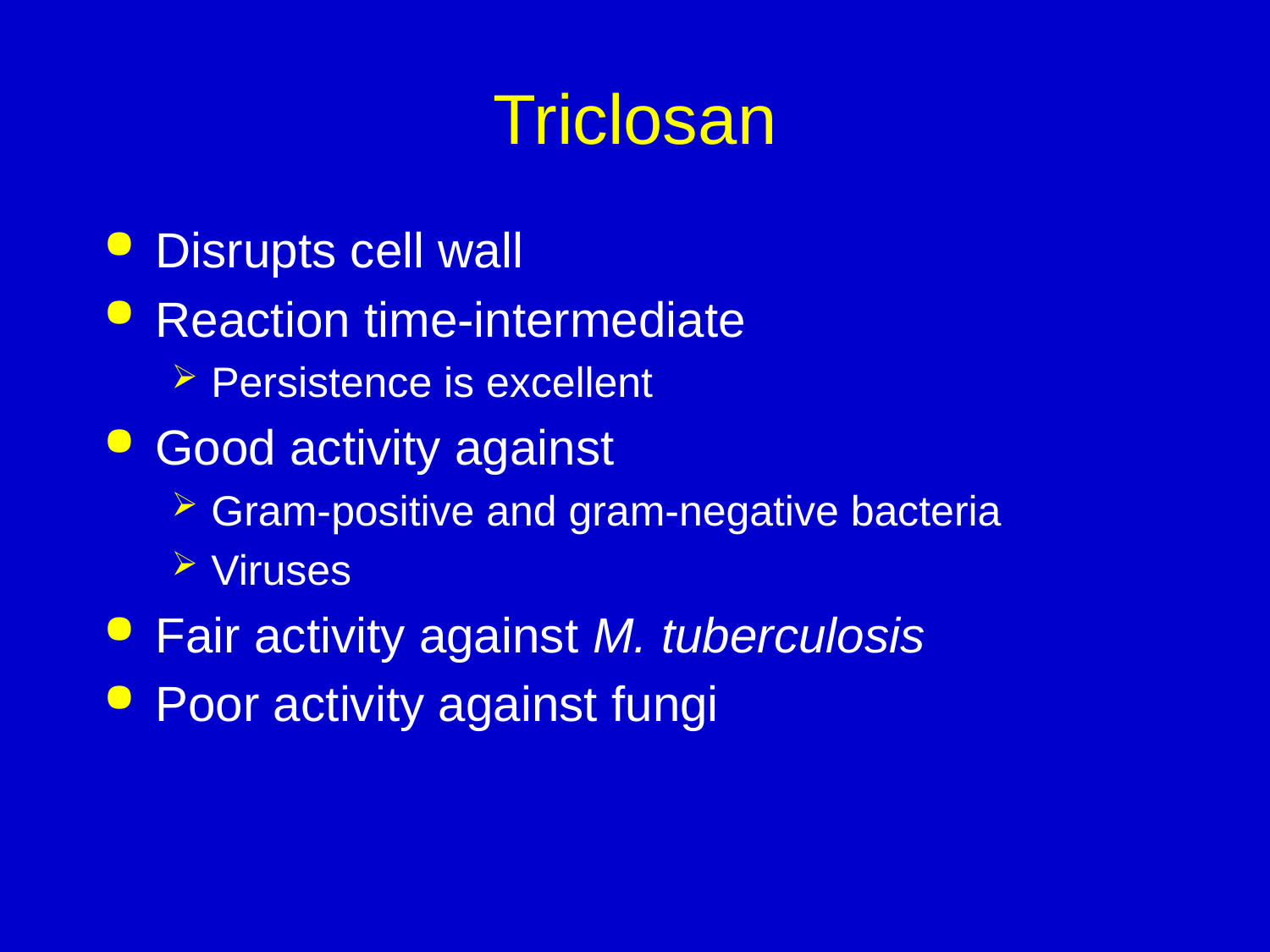

# Triclosan
Disrupts cell wall
Reaction time-intermediate
Persistence is excellent
Good activity against
Gram-positive and gram-negative bacteria
Viruses
Fair activity against M. tuberculosis
Poor activity against fungi